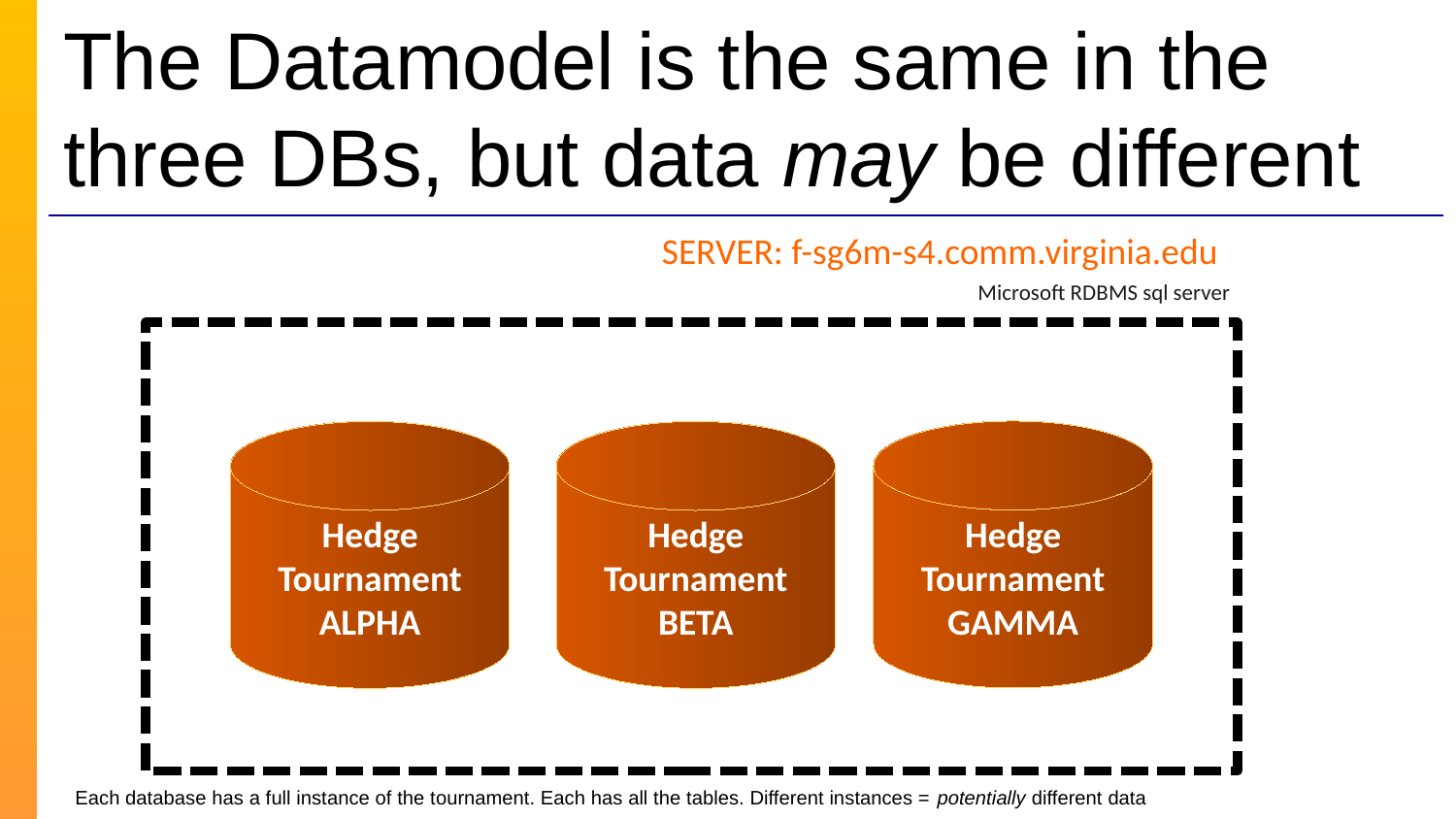

# The Datamodel is the same in the three DBs, but data may be different
SERVER: f-sg6m-s4.comm.virginia.edu
Microsoft RDBMS sql server

Hedge
Tournament
GAMMA
Hedge
Tournament
ALPHA
Hedge
Tournament
BETA
Each database has a full instance of the tournament. Each has all the tables. Different instances = potentially different data